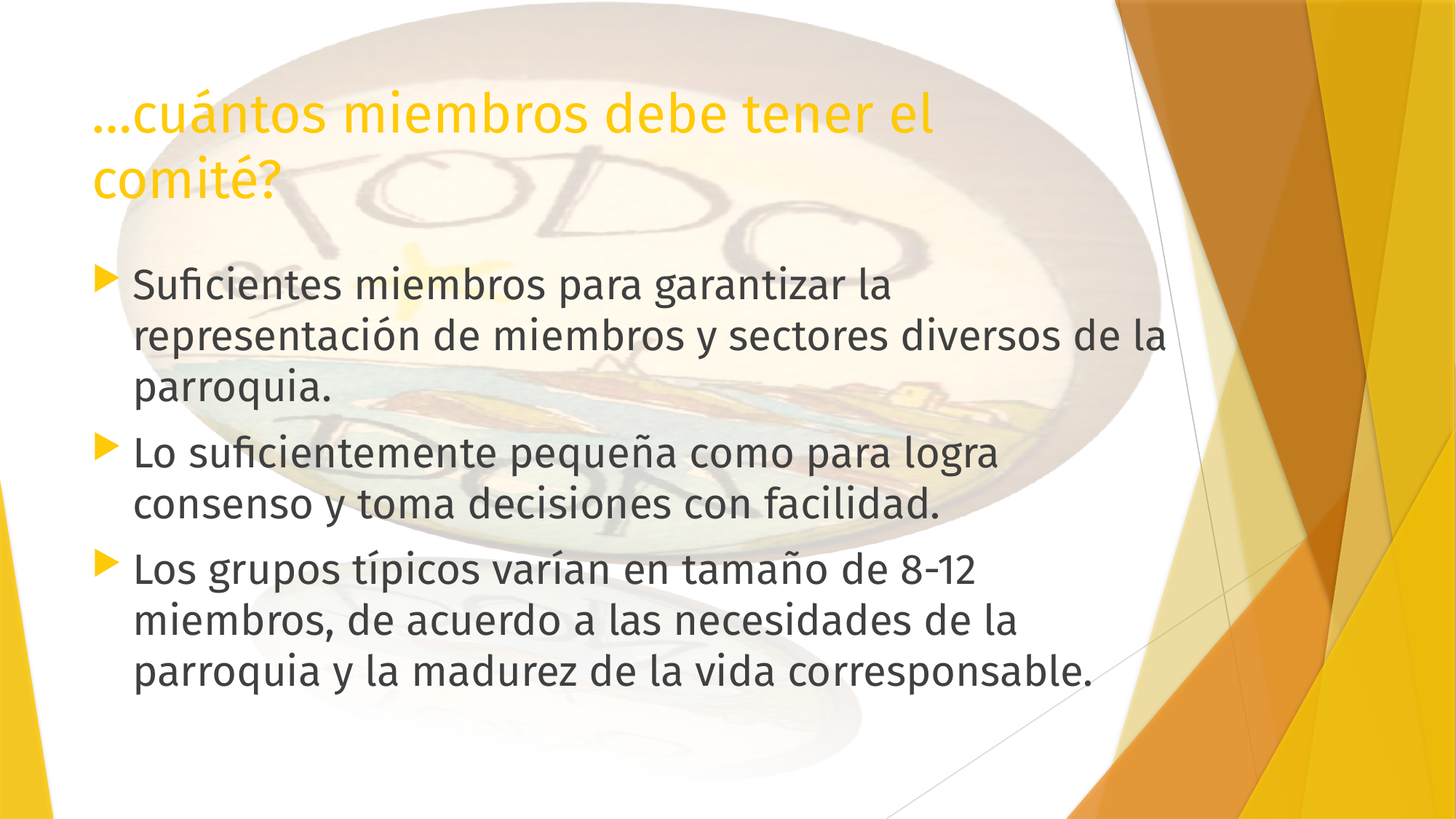

# …cuántos miembros debe tener el comité?
Suficientes miembros para garantizar la representación de miembros y sectores diversos de la parroquia.
Lo suficientemente pequeña como para logra consenso y toma decisiones con facilidad.
Los grupos típicos varían en tamaño de 8-12 miembros, de acuerdo a las necesidades de la parroquia y la madurez de la vida corresponsable.